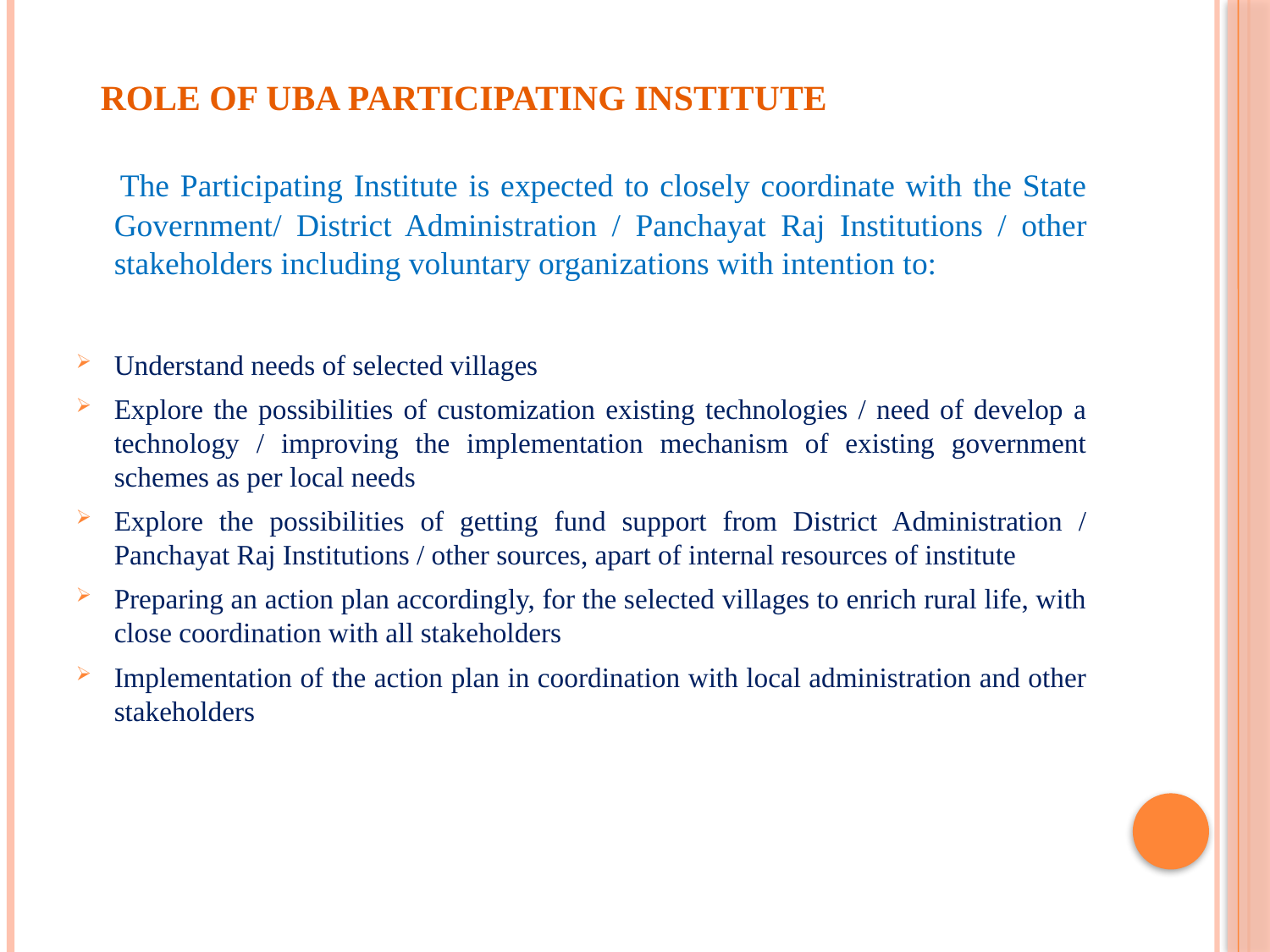

# Role of UBA Participating Institute
   The Participating Institute is expected to closely coordinate with the State Government/ District Administration / Panchayat Raj Institutions / other stakeholders including voluntary organizations with intention to:

Understand needs of selected villages
Explore the possibilities of customization existing technologies / need of develop a technology / improving the implementation mechanism of existing government schemes as per local needs
Explore the possibilities of getting fund support from District Administration / Panchayat Raj Institutions / other sources, apart of internal resources of institute
Preparing an action plan accordingly, for the selected villages to enrich rural life, with close coordination with all stakeholders
Implementation of the action plan in coordination with local administration and other stakeholders